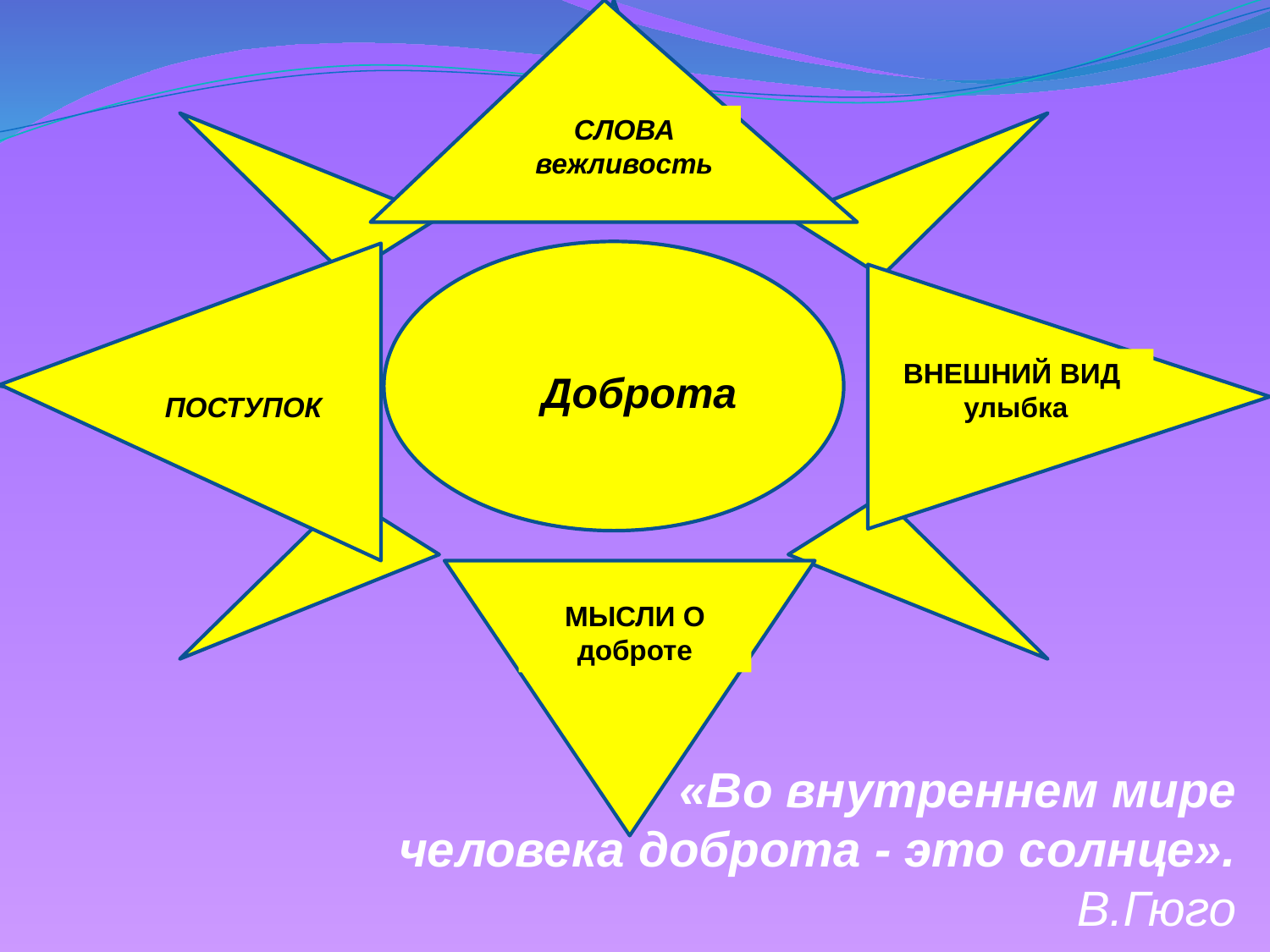

СЛОВА вежливость

          ПОСТУПОК
ВНЕШНИЙ ВИД
улыбка
Доброта

МЫСЛИ О доброте
«Во внутреннем мире
человека доброта - это солнце».
						В.Гюго